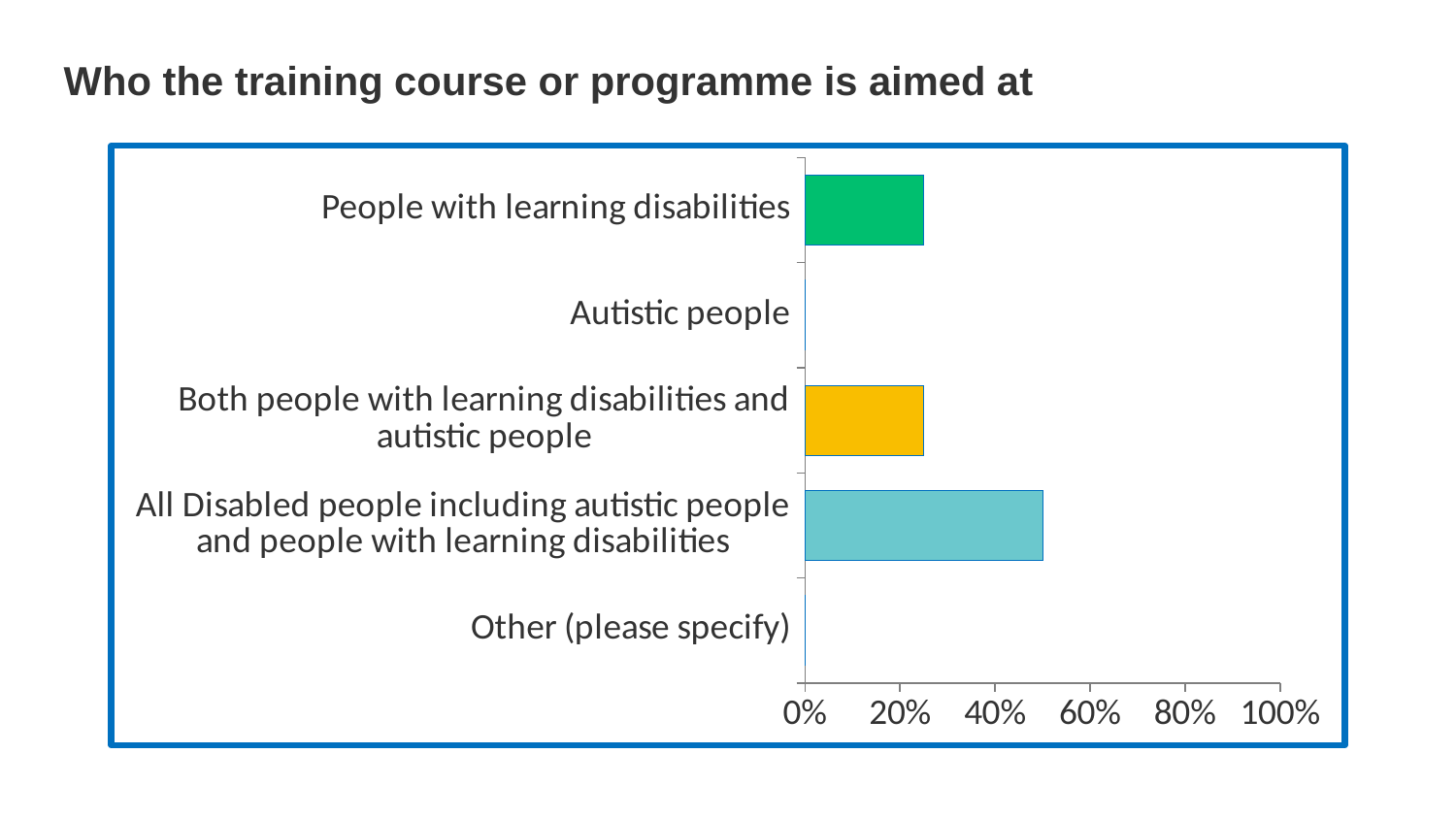

# Who the training course or programme is aimed at

### Chart

| Category |   |
|---|---|
| People with learning disabilities | 0.25 |
| Autistic people | 0.0 |
| Both people with learning disabilities and autistic people | 0.25 |
| All Disabled people including autistic people and people with learning disabilities | 0.5 |
| Other (please specify) | 0.0 |